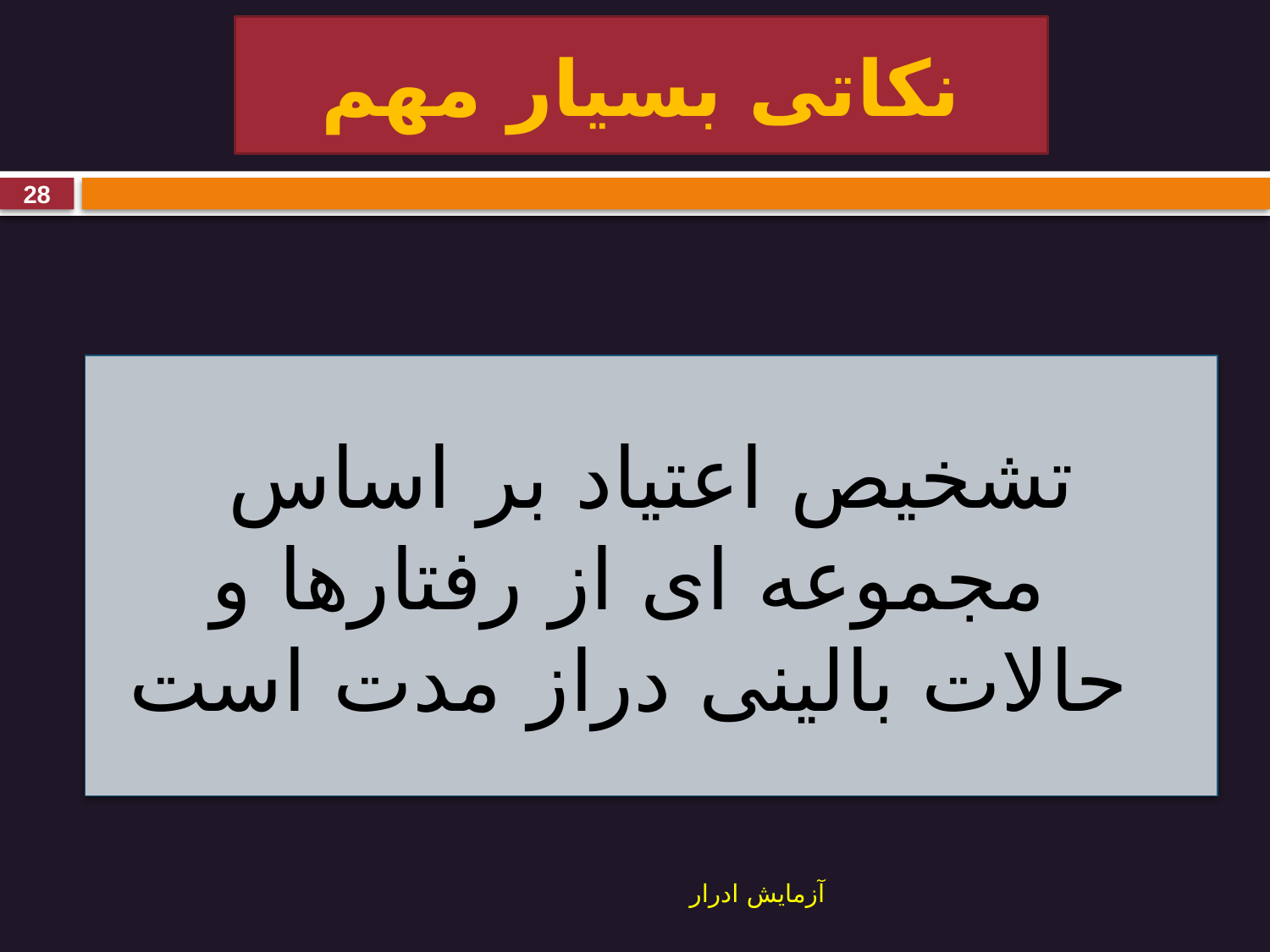

# نکاتی بسیار مهم
28
تشخیص اعتیاد بر اساس مجموعه ای از رفتارها و حالات بالینی دراز مدت است
آزمایش ادرار